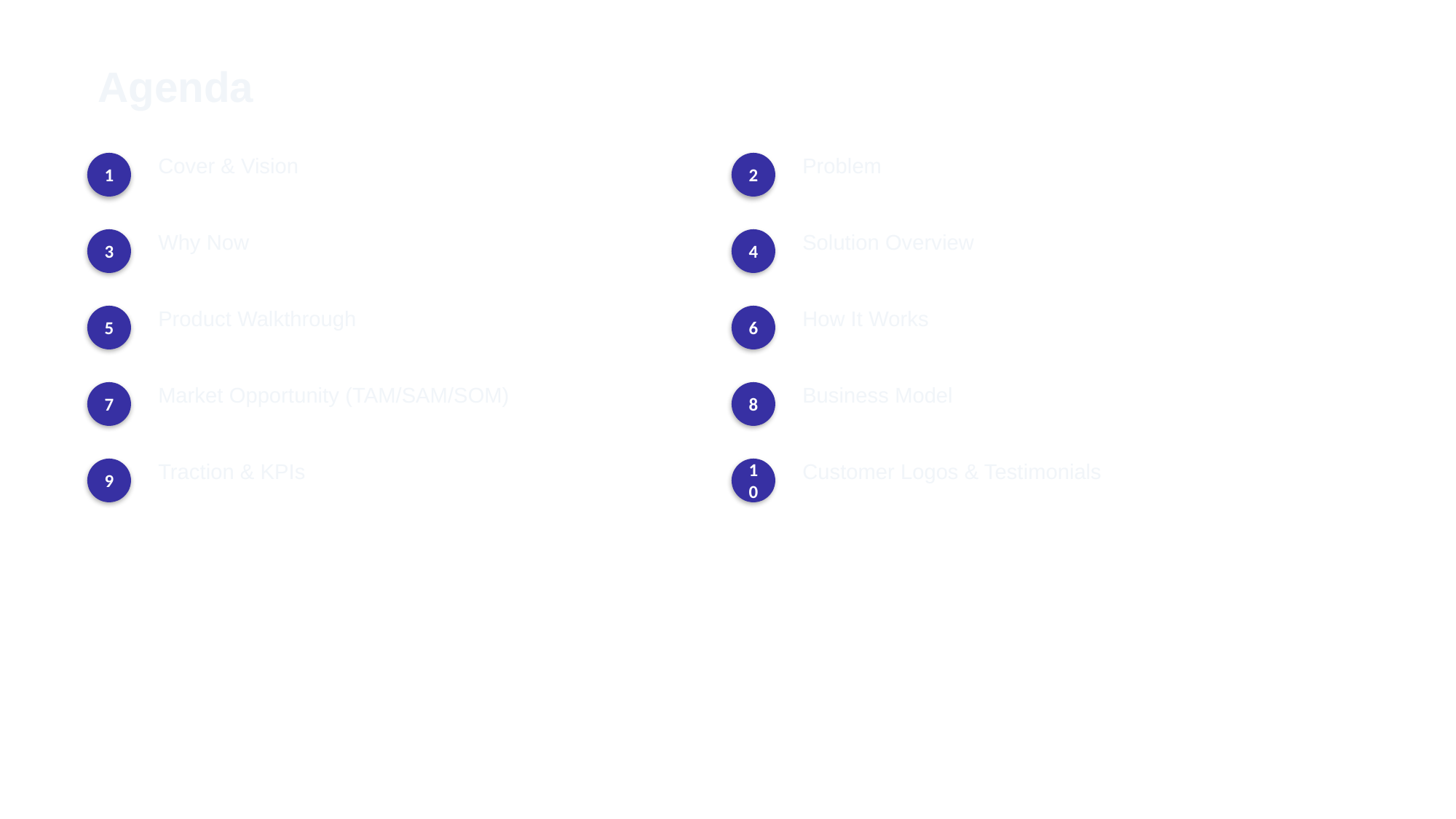

Agenda
Cover & Vision
Problem
1
2
Why Now
Solution Overview
3
4
Product Walkthrough
How It Works
5
6
Market Opportunity (TAM/SAM/SOM)
Business Model
7
8
Traction & KPIs
Customer Logos & Testimonials
9
10